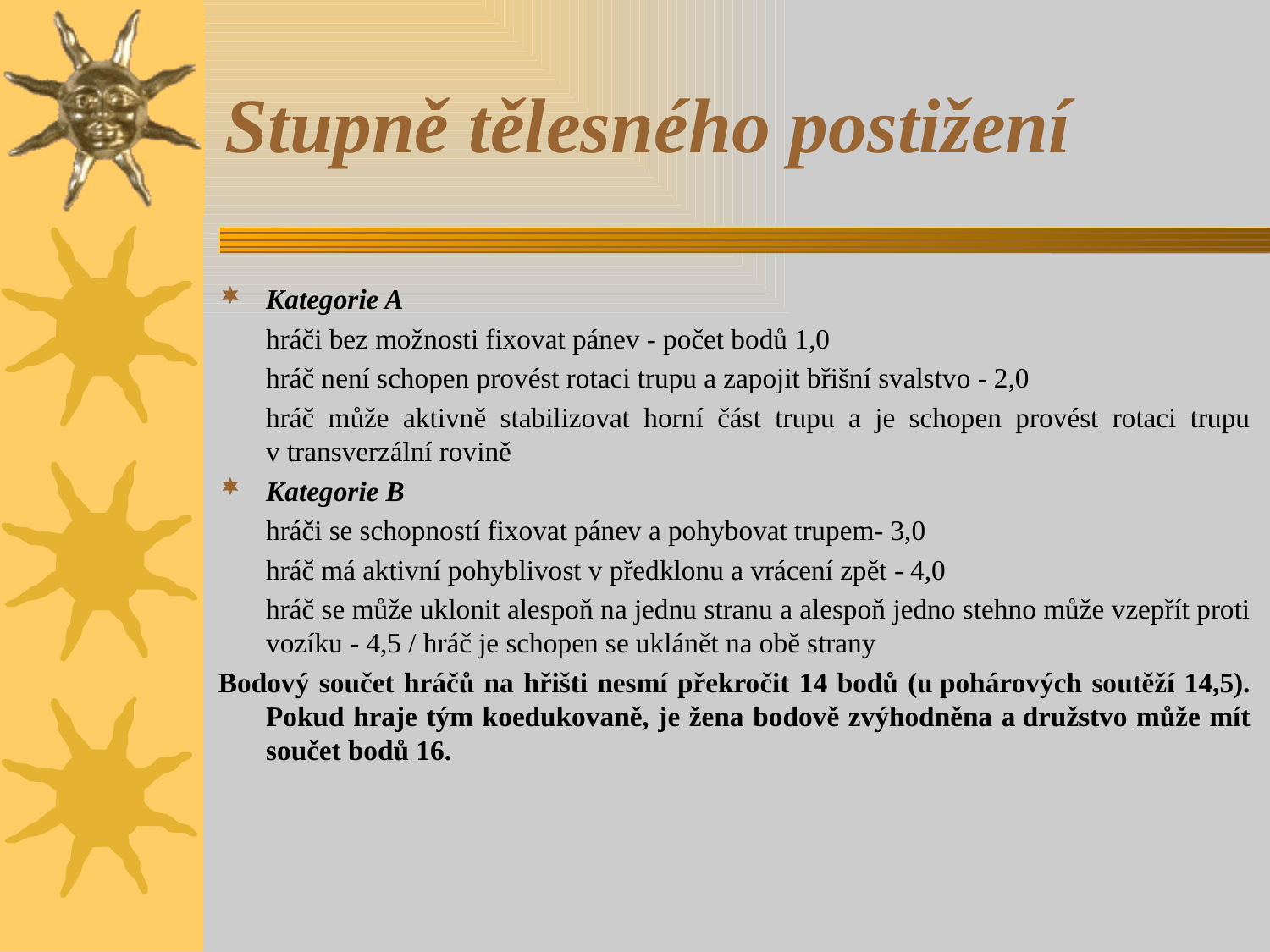

# Stupně tělesného postižení
Kategorie A
	hráči bez možnosti fixovat pánev - počet bodů 1,0
	hráč není schopen provést rotaci trupu a zapojit břišní svalstvo - 2,0
	hráč může aktivně stabilizovat horní část trupu a je schopen provést rotaci trupu v transverzální rovině
Kategorie B
	hráči se schopností fixovat pánev a pohybovat trupem- 3,0
	hráč má aktivní pohyblivost v předklonu a vrácení zpět - 4,0
	hráč se může uklonit alespoň na jednu stranu a alespoň jedno stehno může vzepřít proti vozíku - 4,5 / hráč je schopen se uklánět na obě strany
Bodový součet hráčů na hřišti nesmí překročit 14 bodů (u pohárových soutěží 14,5). Pokud hraje tým koedukovaně, je žena bodově zvýhodněna a družstvo může mít součet bodů 16.